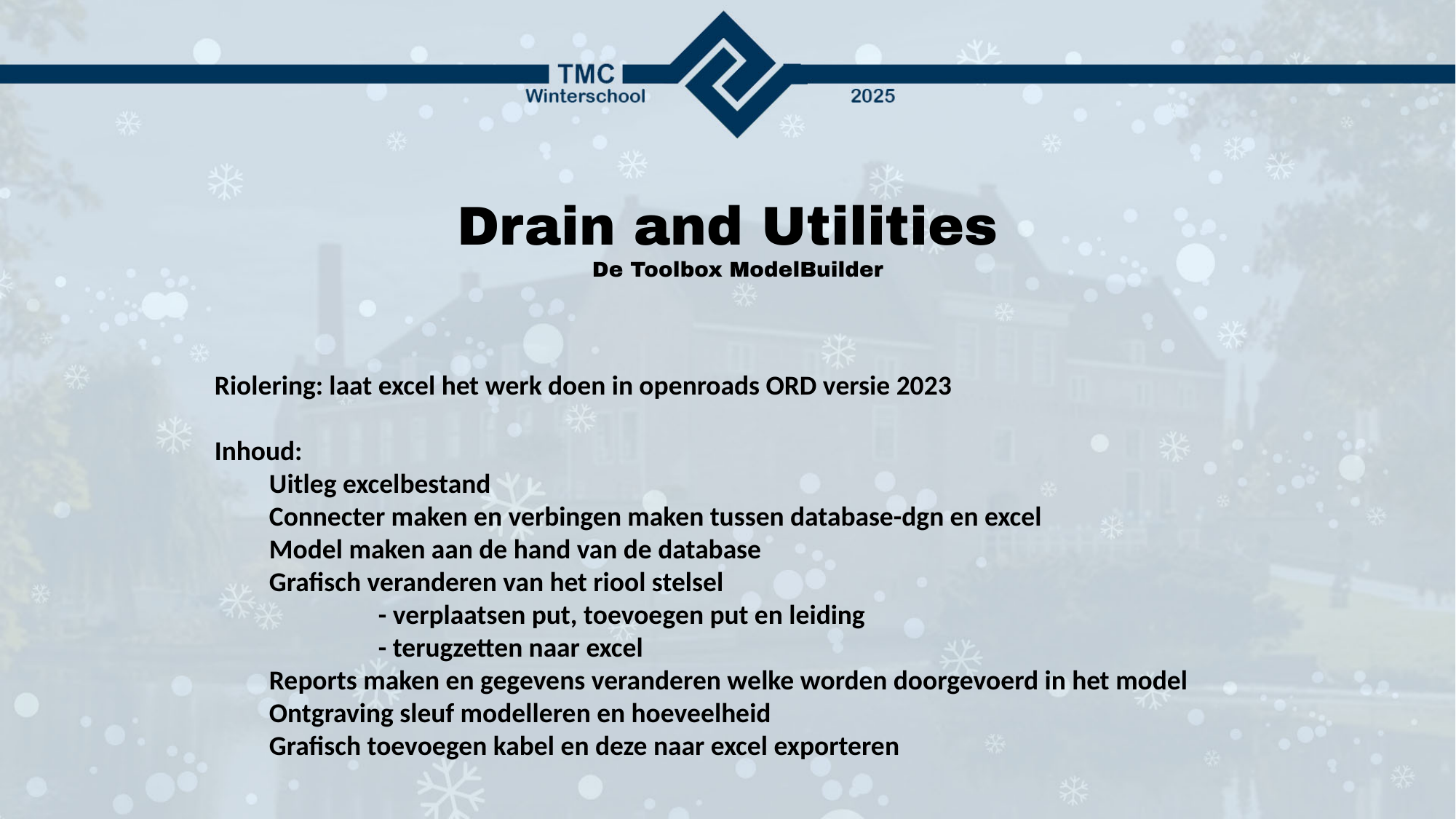

# Drain and Utilities
De Toolbox ModelBuilder
Riolering: laat excel het werk doen in openroads ORD versie 2023

Inhoud:
Uitleg excelbestand
Connecter maken en verbingen maken tussen database-dgn en excel
Model maken aan de hand van de database
Grafisch veranderen van het riool stelsel
	- verplaatsen put, toevoegen put en leiding
	- terugzetten naar excel
Reports maken en gegevens veranderen welke worden doorgevoerd in het model
Ontgraving sleuf modelleren en hoeveelheid
Grafisch toevoegen kabel en deze naar excel exporteren